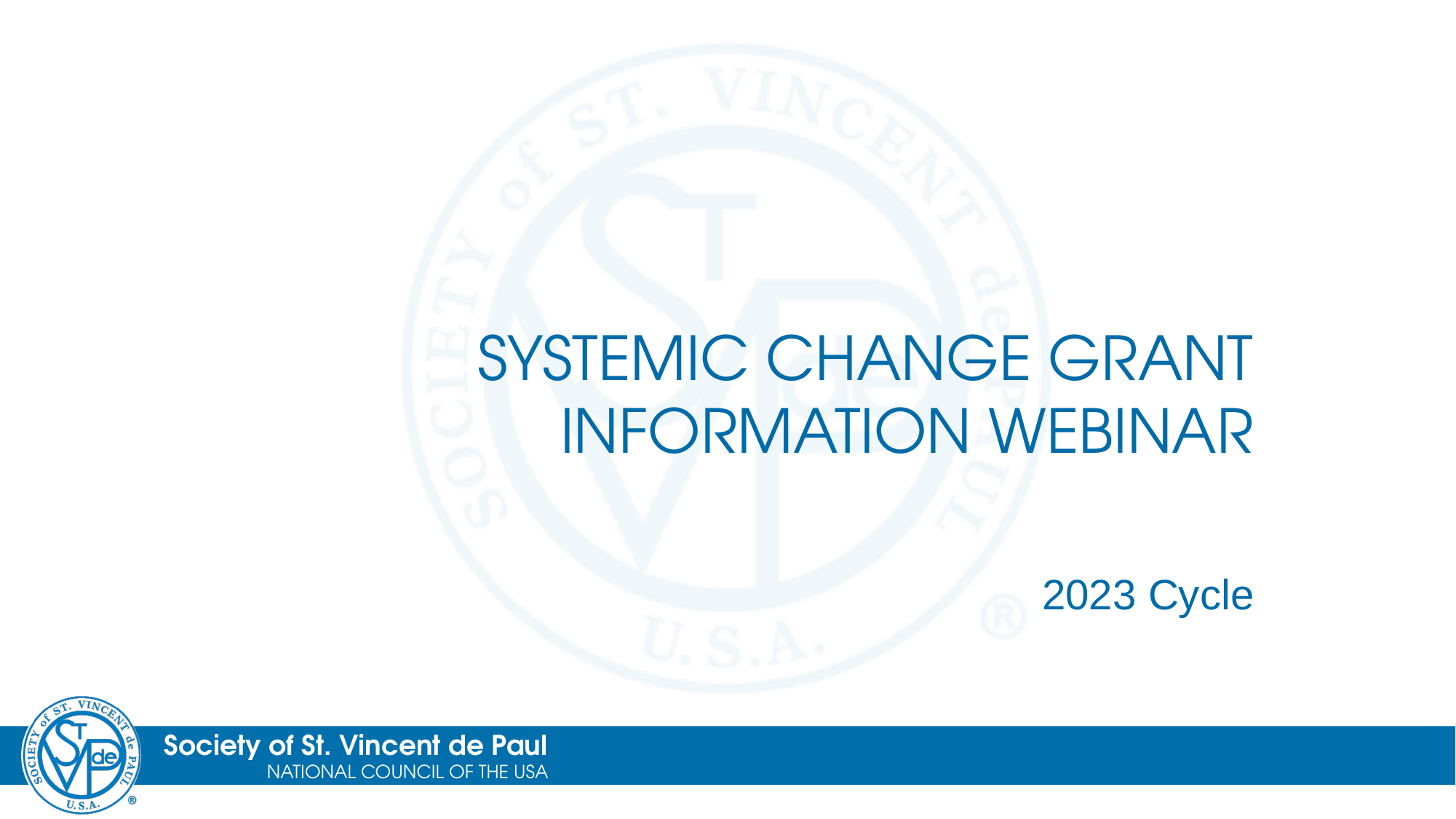

# Systemic Change Grant Information Webinar
2023 Cycle